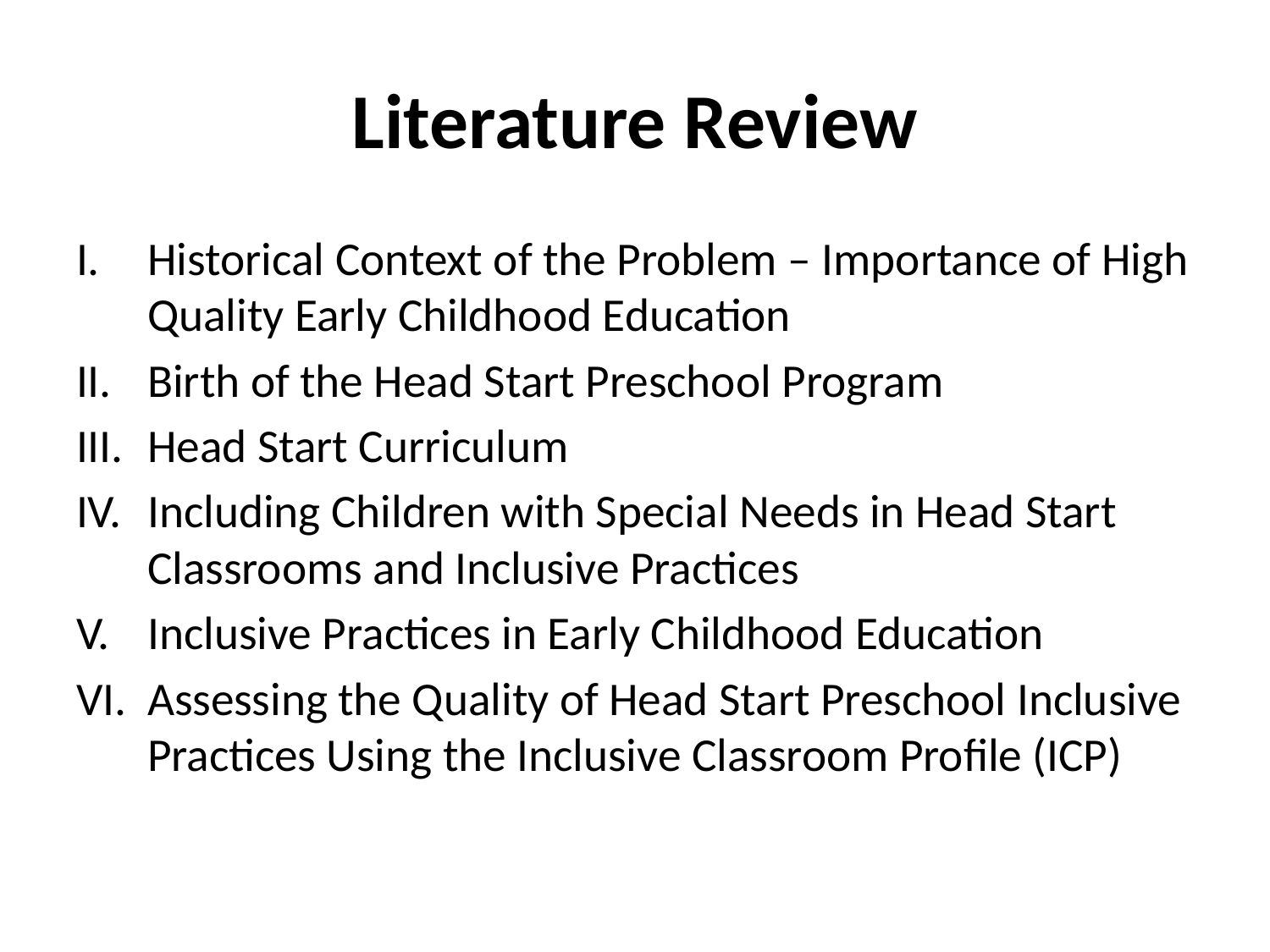

# Literature Review
Historical Context of the Problem – Importance of High Quality Early Childhood Education
Birth of the Head Start Preschool Program
Head Start Curriculum
Including Children with Special Needs in Head Start Classrooms and Inclusive Practices
Inclusive Practices in Early Childhood Education
Assessing the Quality of Head Start Preschool Inclusive Practices Using the Inclusive Classroom Profile (ICP)